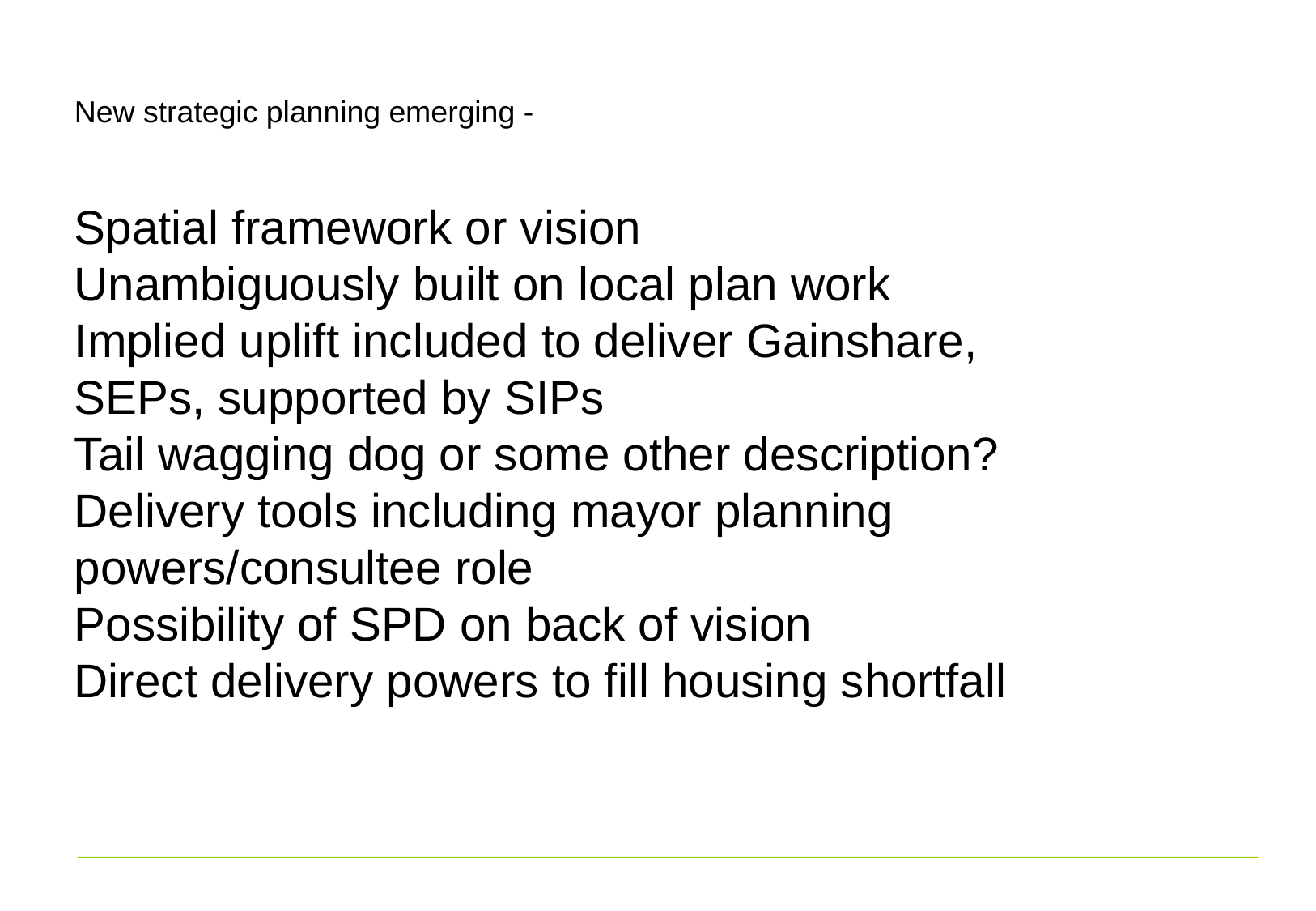

# New strategic planning emerging -
Spatial framework or vision
Unambiguously built on local plan work
Implied uplift included to deliver Gainshare, SEPs, supported by SIPs
Tail wagging dog or some other description?
Delivery tools including mayor planning powers/consultee role
Possibility of SPD on back of vision
Direct delivery powers to fill housing shortfall